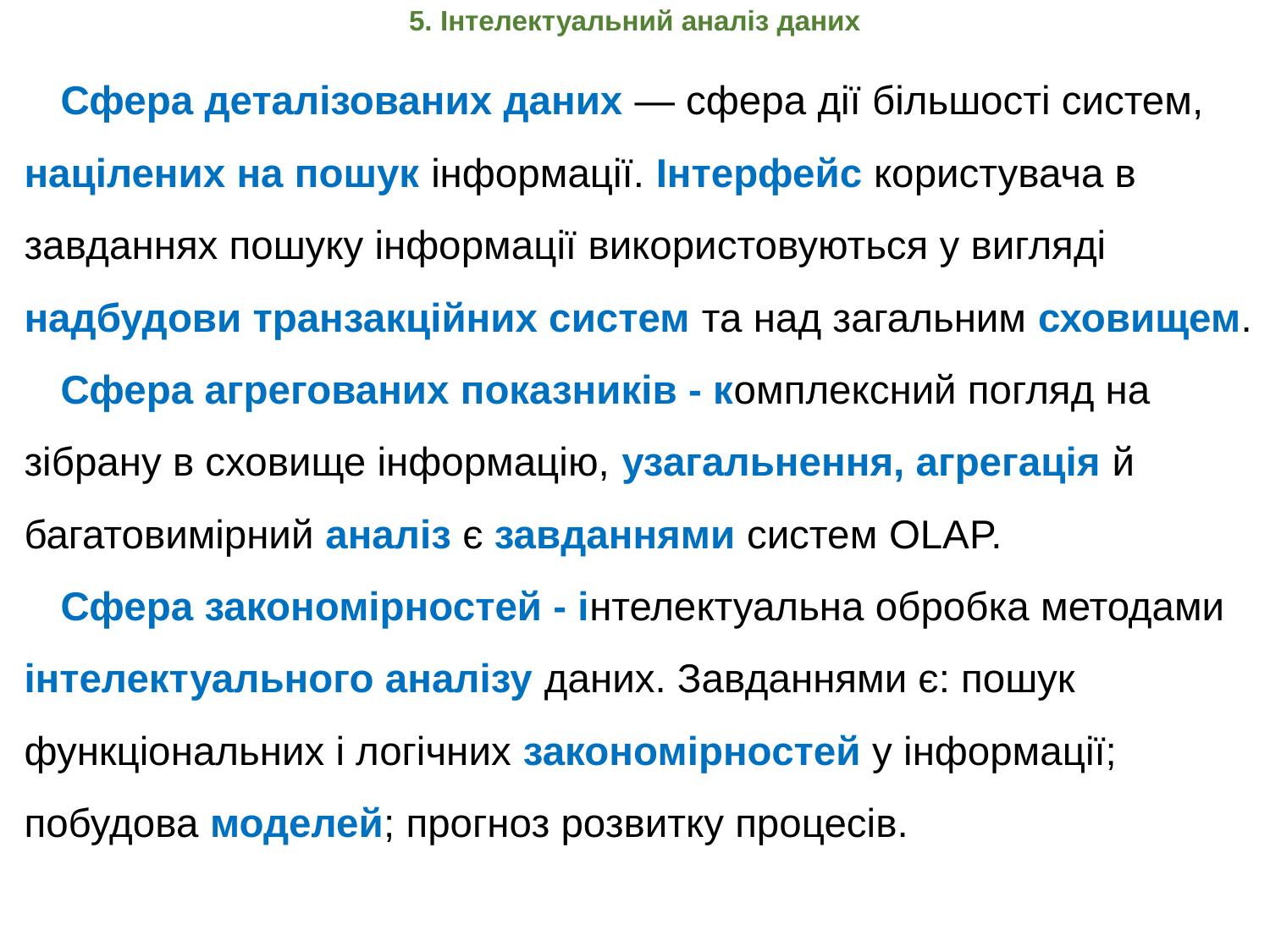

# 5. Інтелектуальний аналіз даних
Сфера деталізованих даних — сфера дії більшості систем, націлених на пошук інформації. Інтерфейс користувача в завданнях пошуку інформації використовуються у вигляді надбудови транзакційних систем та над загальним сховищем.
Сфера агрегованих показників - комплексний погляд на зібрану в сховище інформацію, узагальнення, агрегація й багатовимірний аналіз є завданнями систем OLAP.
Сфера закономірностей - інтелектуальна обробка методами інтелектуального аналізу даних. Завданнями є: пошук функціональних і логічних закономірностей у інформації; побудова моделей; прогноз розвитку процесів.